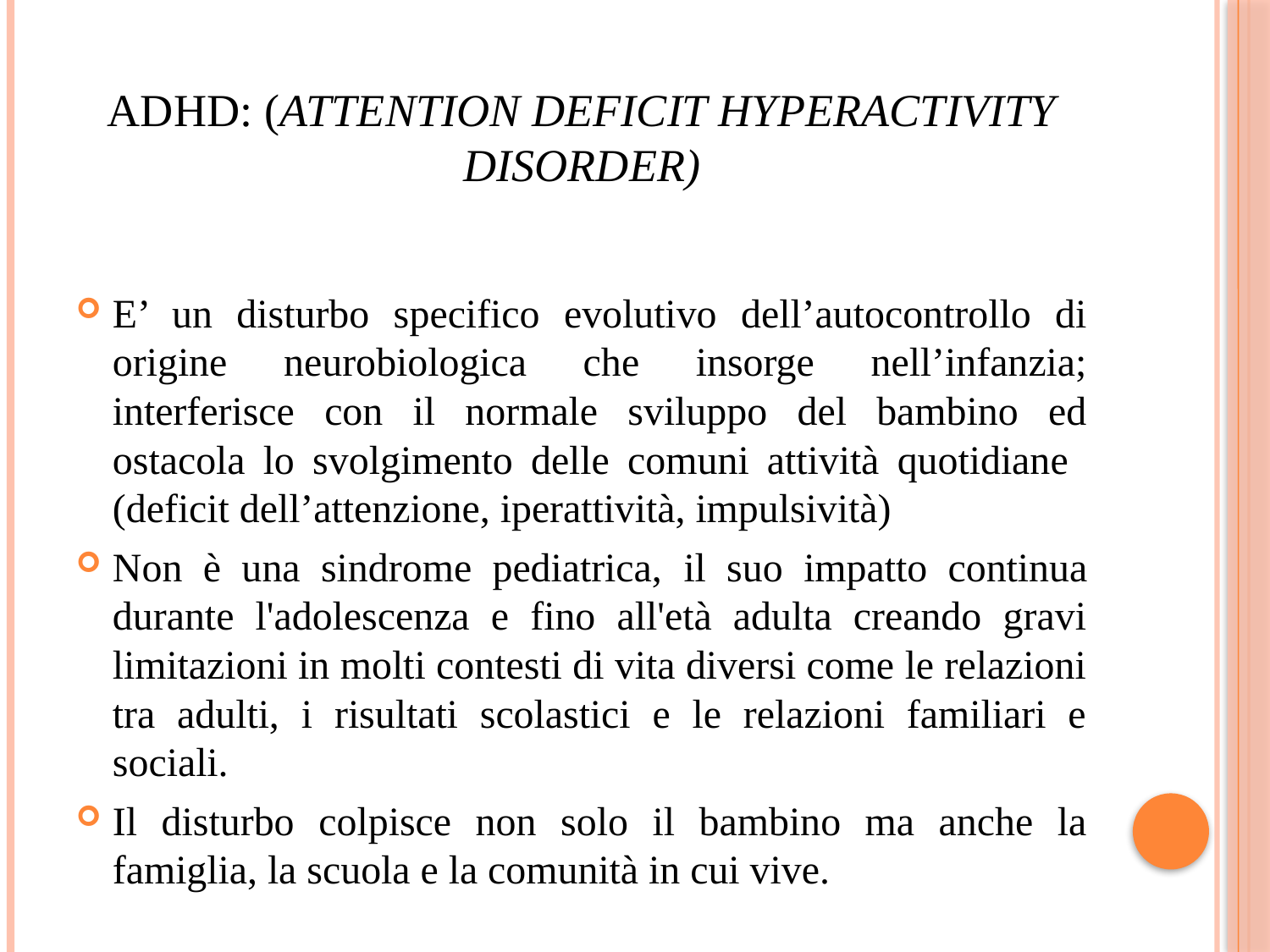

# ADHD: (Attention Deficit Hyperactivity Disorder)

E’ un disturbo specifico evolutivo dell’autocontrollo di origine neurobiologica che insorge nell’infanzia; interferisce con il normale sviluppo del bambino ed ostacola lo svolgimento delle comuni attività quotidiane  (deficit dell’attenzione, iperattività, impulsività)
Non è una sindrome pediatrica, il suo impatto continua durante l'adolescenza e fino all'età adulta creando gravi limitazioni in molti contesti di vita diversi come le relazioni tra adulti, i risultati scolastici e le relazioni familiari e sociali.
Il disturbo colpisce non solo il bambino ma anche la famiglia, la scuola e la comunità in cui vive.